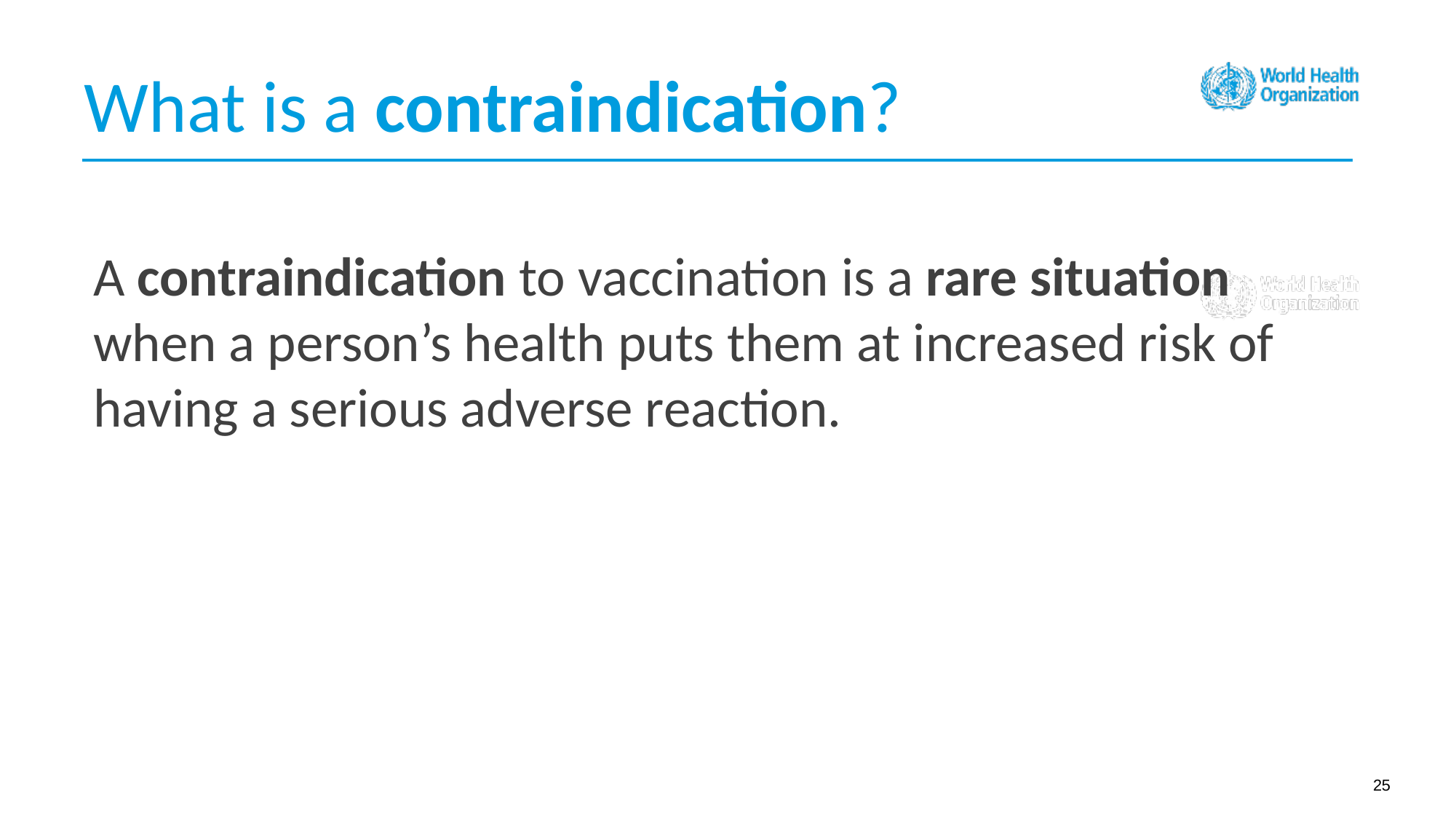

What is a contraindication?
A contraindication to vaccination is a rare situation when a person’s health puts them at increased risk of having a serious adverse reaction.